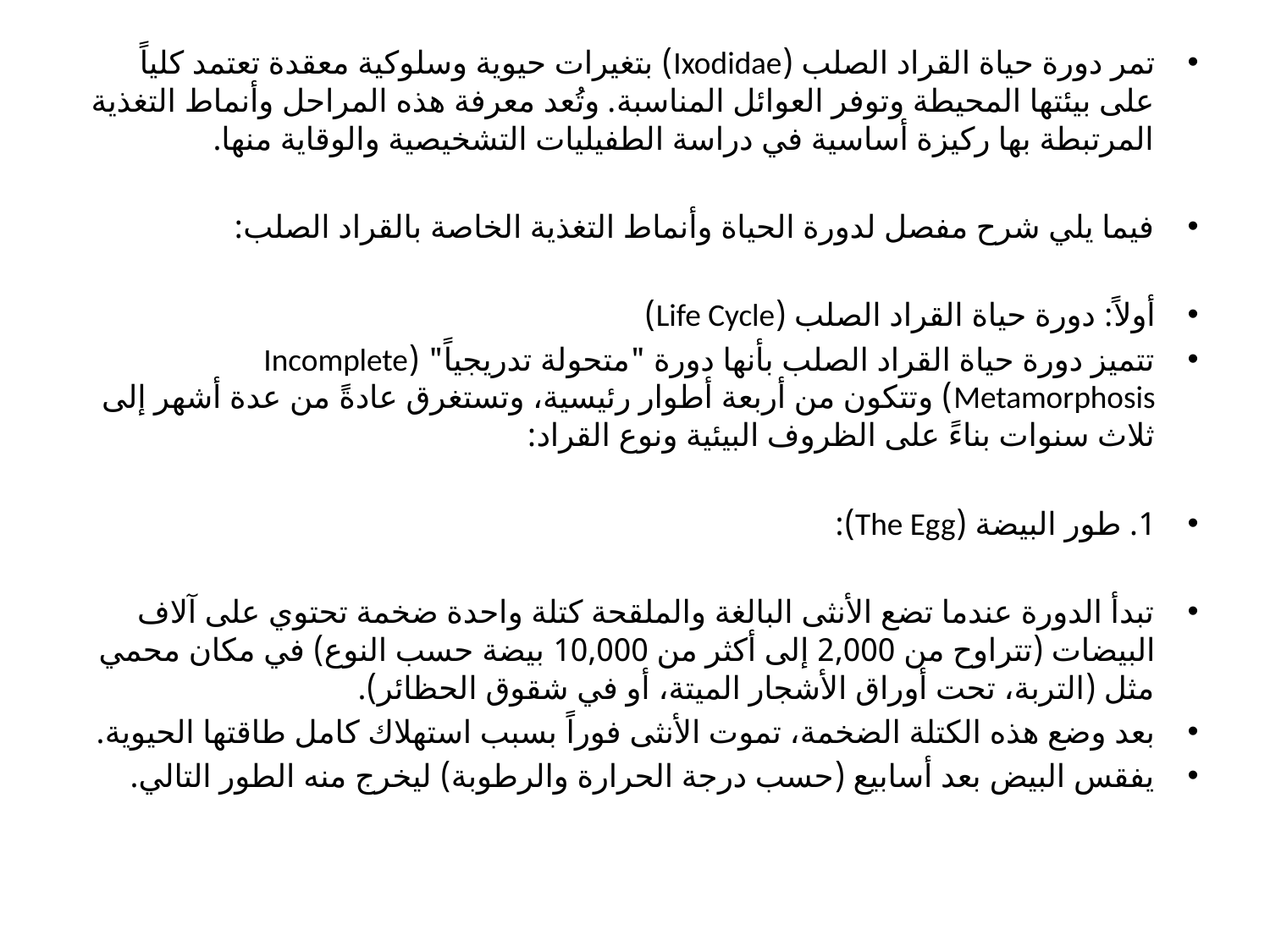

تمر دورة حياة القراد الصلب (Ixodidae) بتغيرات حيوية وسلوكية معقدة تعتمد كلياً على بيئتها المحيطة وتوفر العوائل المناسبة. وتُعد معرفة هذه المراحل وأنماط التغذية المرتبطة بها ركيزة أساسية في دراسة الطفيليات التشخيصية والوقاية منها.

​فيما يلي شرح مفصل لدورة الحياة وأنماط التغذية الخاصة بالقراد الصلب:

​أولاً: دورة حياة القراد الصلب (Life Cycle)
​تتميز دورة حياة القراد الصلب بأنها دورة "متحولة تدريجياً" (Incomplete Metamorphosis) وتتكون من أربعة أطوار رئيسية، وتستغرق عادةً من عدة أشهر إلى ثلاث سنوات بناءً على الظروف البيئية ونوع القراد:

​1. طور البيضة (The Egg):

​تبدأ الدورة عندما تضع الأنثى البالغة والملقحة كتلة واحدة ضخمة تحتوي على آلاف البيضات (تتراوح من 2,000 إلى أكثر من 10,000 بيضة حسب النوع) في مكان محمي مثل (التربة، تحت أوراق الأشجار الميتة، أو في شقوق الحظائر).
​بعد وضع هذه الكتلة الضخمة، تموت الأنثى فوراً بسبب استهلاك كامل طاقتها الحيوية.
​يفقس البيض بعد أسابيع (حسب درجة الحرارة والرطوبة) ليخرج منه الطور التالي.